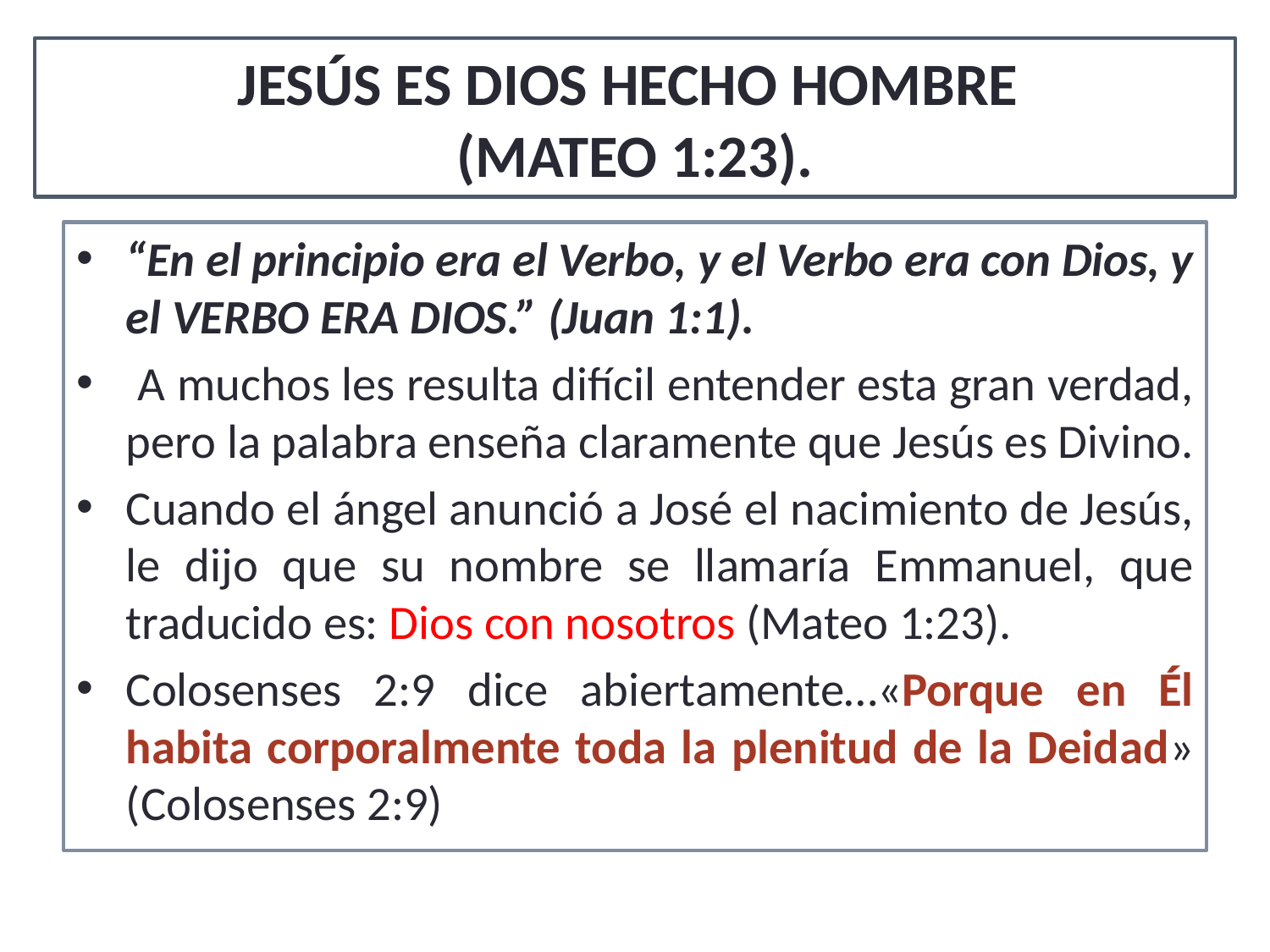

# JESÚS ES DIOS HECHO HOMBRE (MATEO 1:23).
“En el principio era el Verbo, y el Verbo era con Dios, y el VERBO ERA DIOS.” (Juan 1:1).
 A muchos les resulta difícil entender esta gran verdad, pero la palabra enseña claramente que Jesús es Divino.
Cuando el ángel anunció a José el nacimiento de Jesús, le dijo que su nombre se llamaría Emmanuel, que traducido es: Dios con nosotros (Mateo 1:23).
Colosenses 2:9 dice abiertamente…«Porque en Él habita corporalmente toda la plenitud de la Deidad» (Colosenses 2:9)